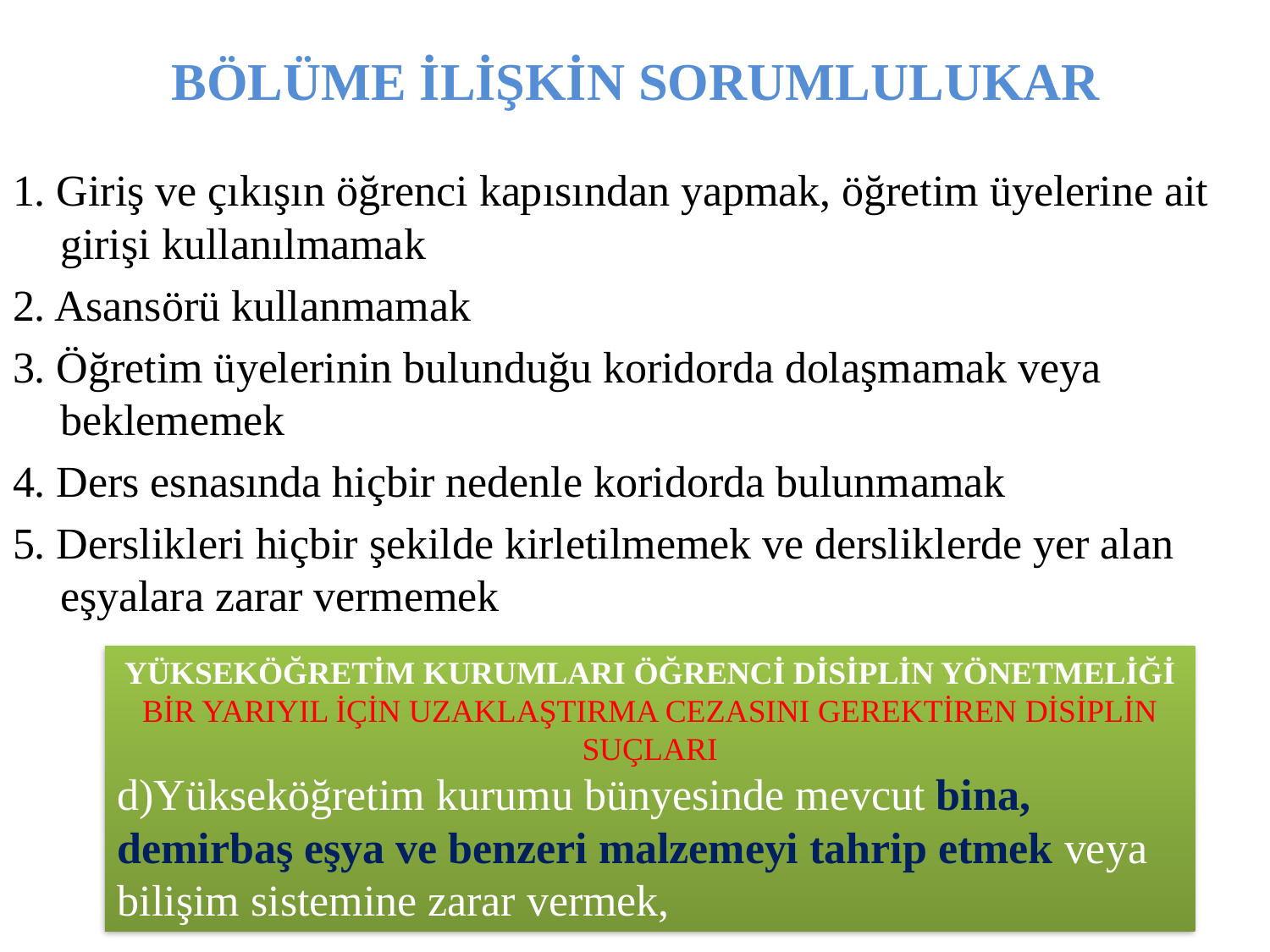

# BÖLÜME İLİŞKİN SORUMLULUKAR
1. Giriş ve çıkışın öğrenci kapısından yapmak, öğretim üyelerine ait girişi kullanılmamak
2. Asansörü kullanmamak
3. Öğretim üyelerinin bulunduğu koridorda dolaşmamak veya beklememek
4. Ders esnasında hiçbir nedenle koridorda bulunmamak
5. Derslikleri hiçbir şekilde kirletilmemek ve dersliklerde yer alan eşyalara zarar vermemek
YÜKSEKÖĞRETİM KURUMLARI ÖĞRENCİ DİSİPLİN YÖNETMELİĞİ
BİR YARIYIL İÇİN UZAKLAŞTIRMA CEZASINI GEREKTİREN DİSİPLİN SUÇLARI
d)Yükseköğretim kurumu bünyesinde mevcut bina, demirbaş eşya ve benzeri malzemeyi tahrip etmek veya bilişim sistemine zarar vermek,